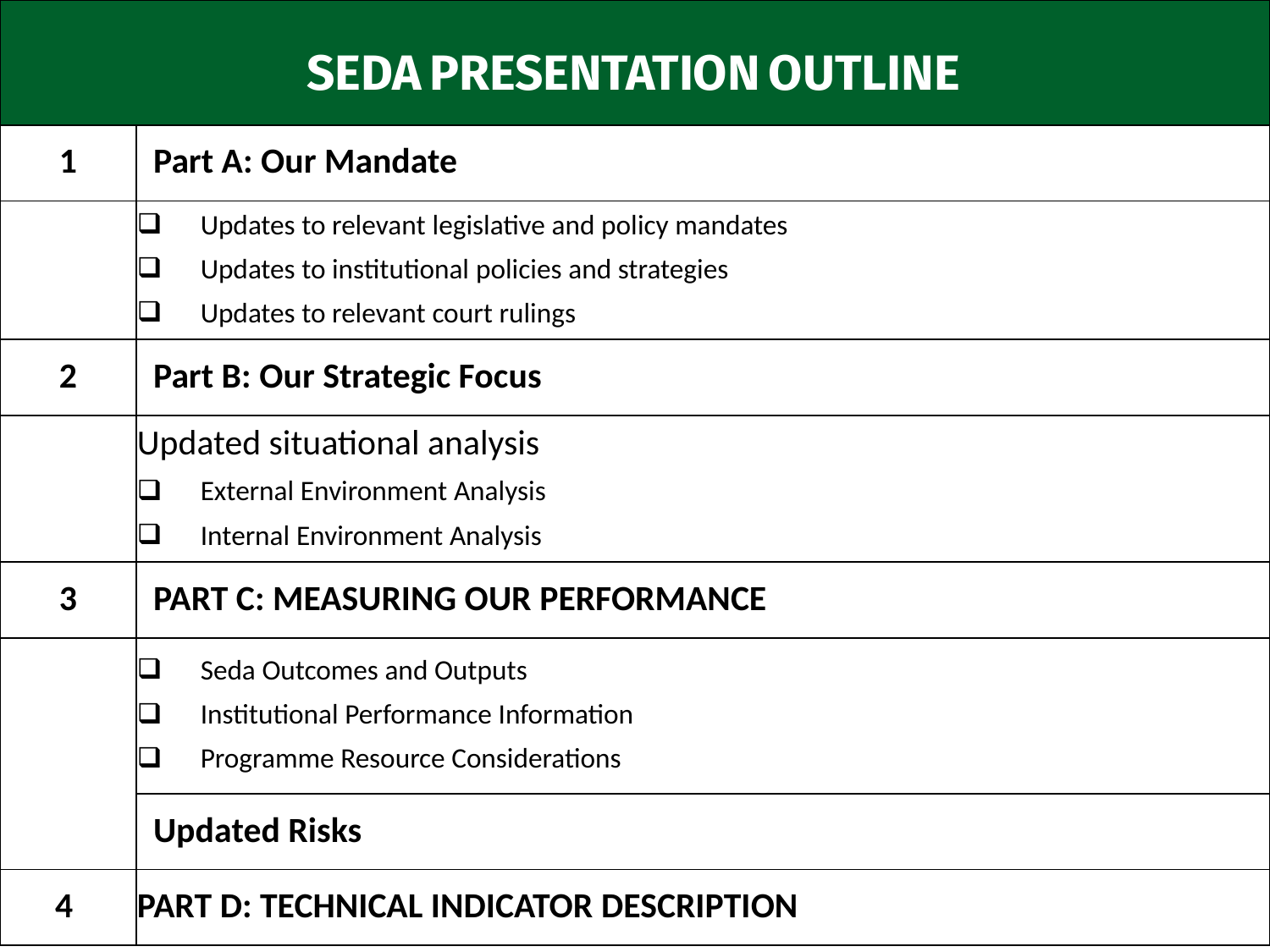

| SEDA PRESENTATION OUTLINE |  |
| --- | --- |
| 1 | Part A: Our Mandate |
|  | Updates to relevant legislative and policy mandates Updates to institutional policies and strategies Updates to relevant court rulings |
| 2 | Part B: Our Strategic Focus |
|  | Updated situational analysis External Environment Analysis Internal Environment Analysis |
| 3 | PART C: MEASURING OUR PERFORMANCE |
|  | Seda Outcomes and Outputs Institutional Performance Information Programme Resource Considerations |
| 4 | Updated Risks |
| 4 | PART D: TECHNICAL INDICATOR DESCRIPTION |